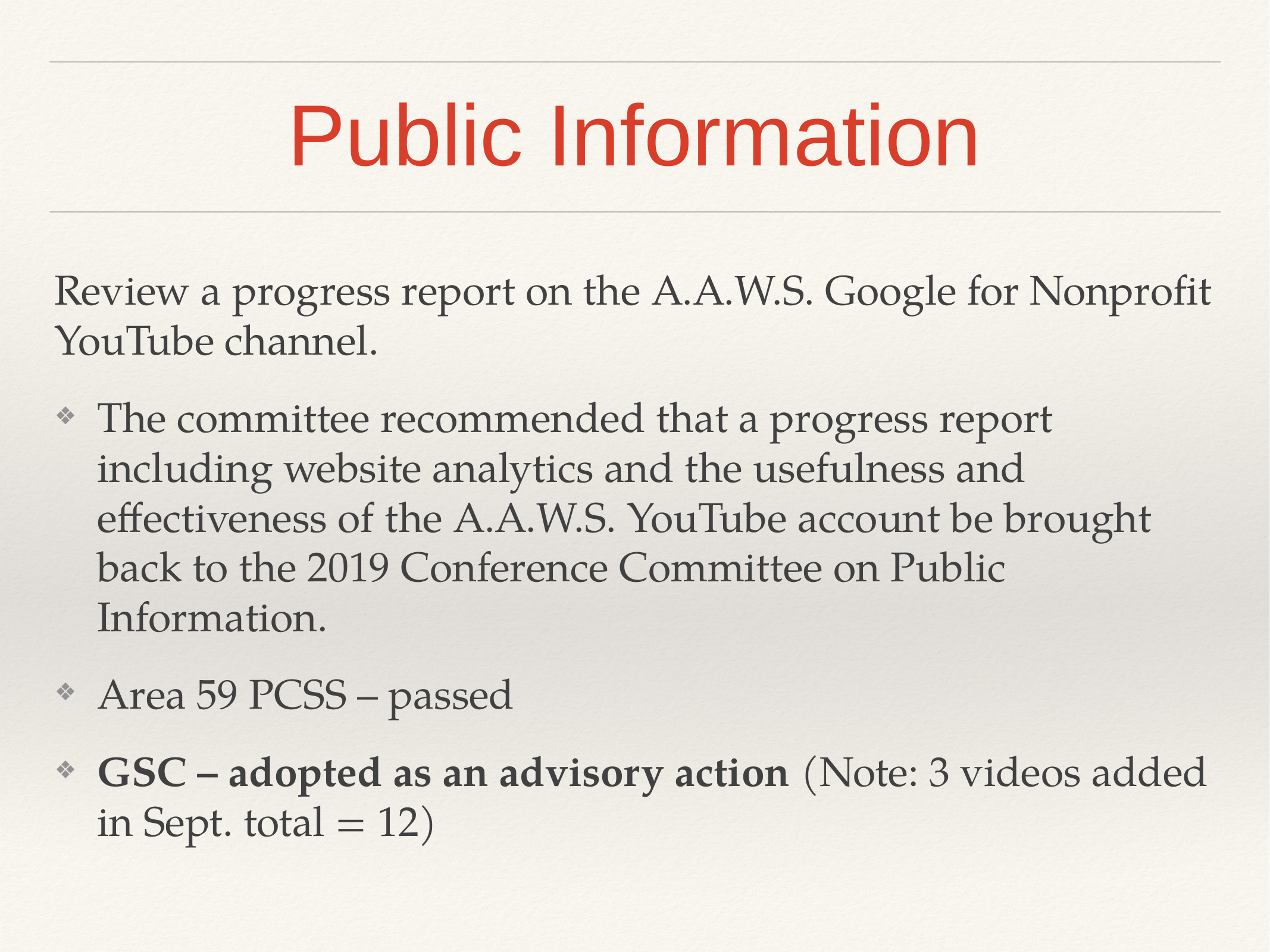

# Public Information
Review a progress report on the A.A.W.S. Google for Nonprofit YouTube channel.
The committee recommended that a progress report including website analytics and the usefulness and effectiveness of the A.A.W.S. YouTube account be brought back to the 2019 Conference Committee on Public Information.
Area 59 PCSS – passed
GSC – adopted as an advisory action (Note: 3 videos added in Sept. total = 12)